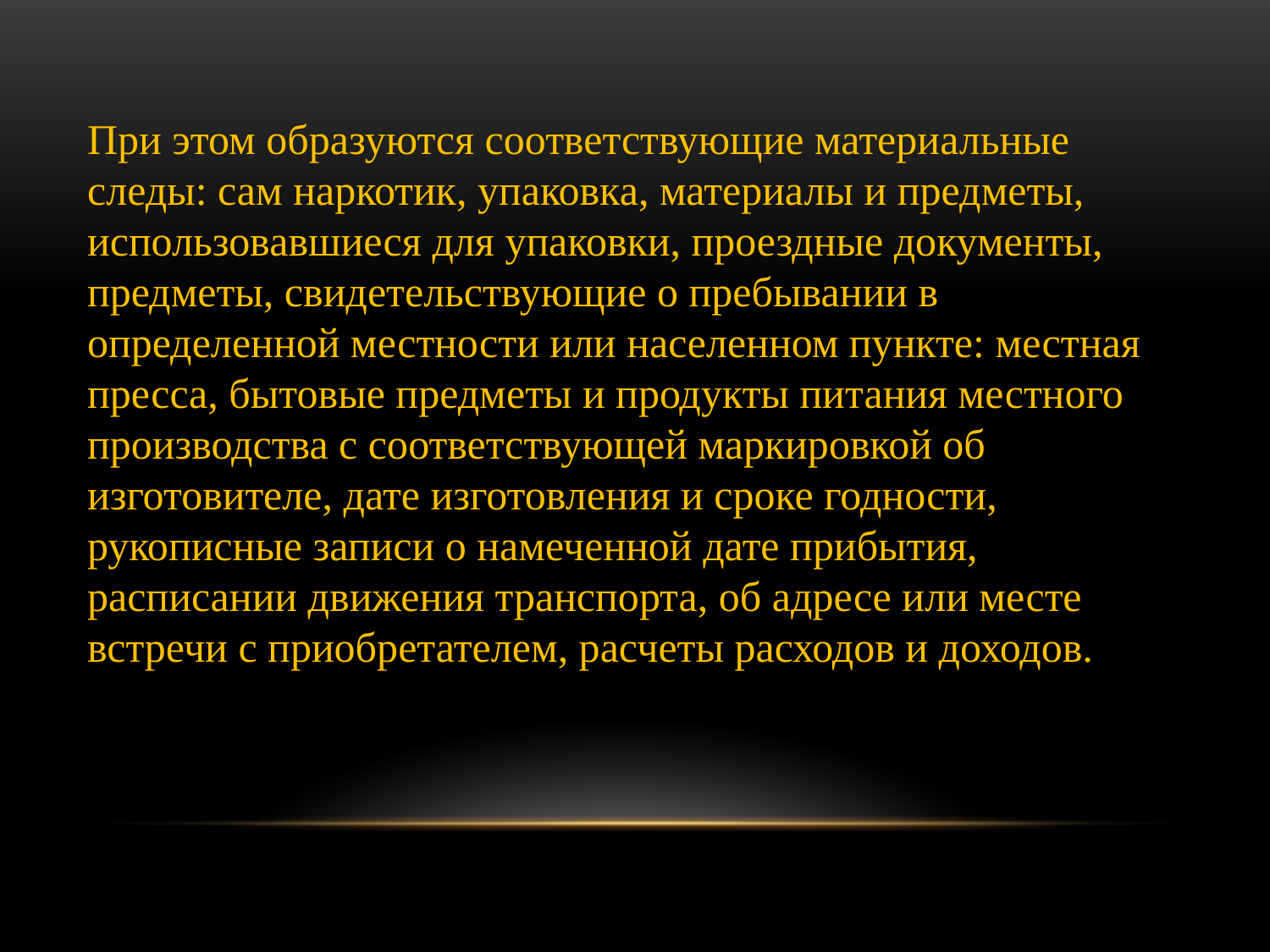

При этом образуются соответствующие материальные следы: сам наркотик, упаковка, материалы и предметы, использовавшиеся для упаковки, проездные документы,  предметы, свидетельствующие о пребывании в определенной местности или населенном пункте: местная пресса, бытовые предметы и продукты питания местного производства с соответствующей маркировкой об изготовителе, дате изготовления и сроке годности, рукописные записи о намеченной дате прибытия, расписании движения транспорта, об адресе или месте встречи с приобретателем, расчеты расходов и доходов.